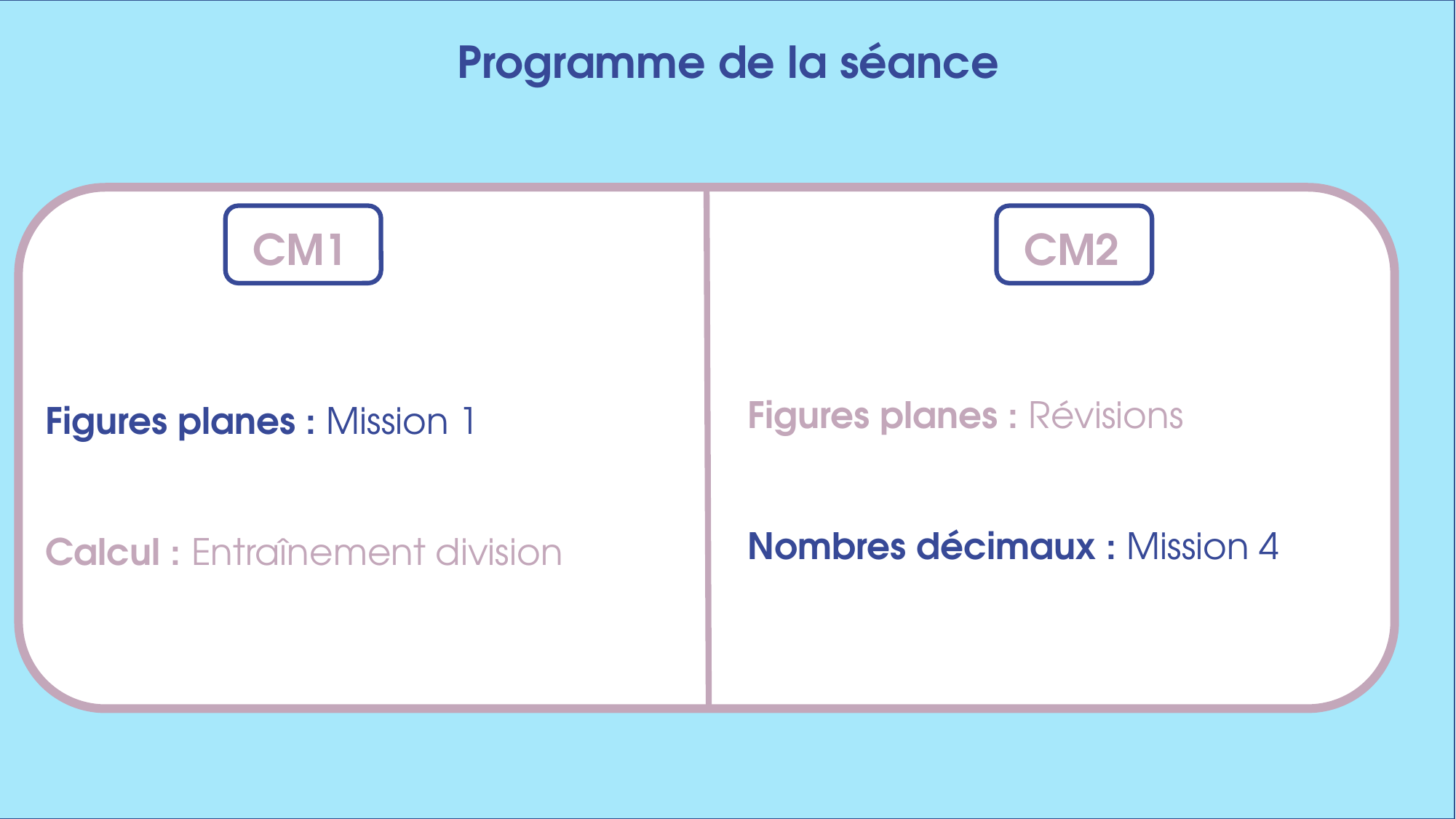

Programme de la séance

CM1

CM2
Figures planes : Révisions

Nombres décimaux : Mission 4
Figures planes : Mission 1

Calcul : Entraînement division
www.maitresseherisson.com